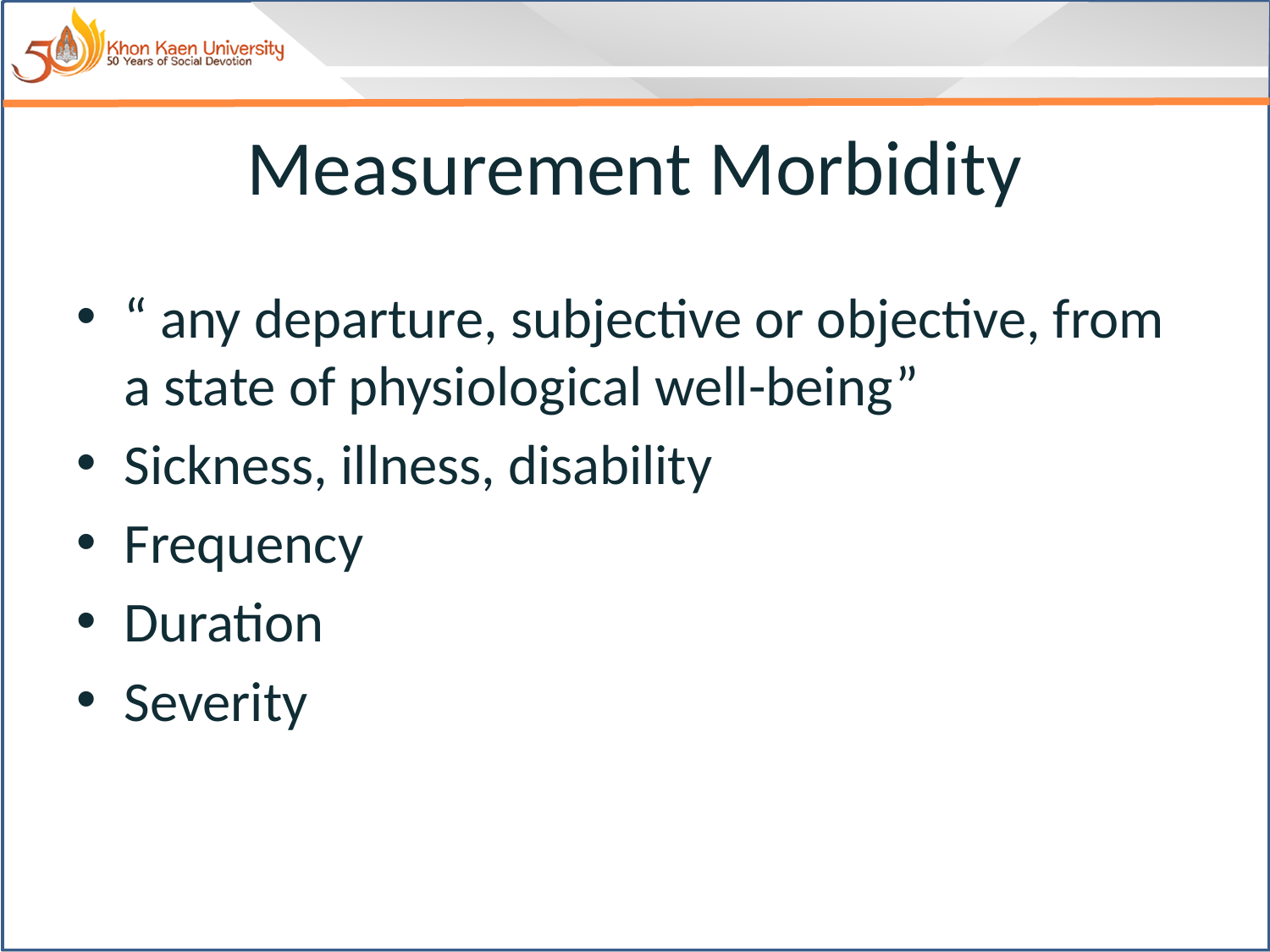

# Measurement Morbidity
“ any departure, subjective or objective, from a state of physiological well-being”
Sickness, illness, disability
Frequency
Duration
Severity